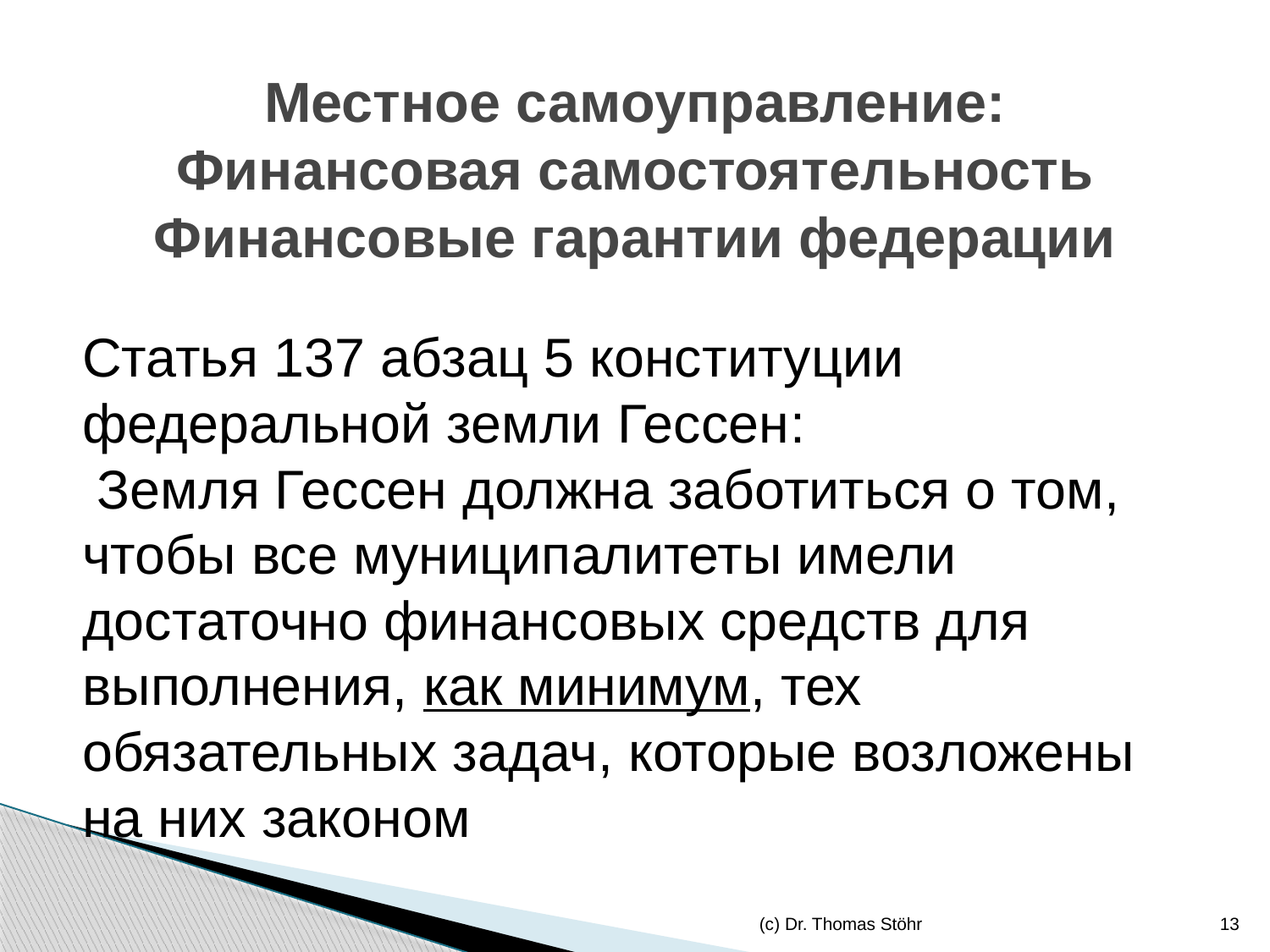

# Местное самоуправление: Финансовая самостоятельность Финансовые гарантии федерации
Статья 137 абзац 5 конституции федеральной земли Гессен:
 Земля Гессен должна заботиться о том, чтобы все муниципалитеты имели достаточно финансовых средств для выполнения, как минимум, тех обязательных задач, которые возложены на них законом
(c) Dr. Thomas Stöhr
13